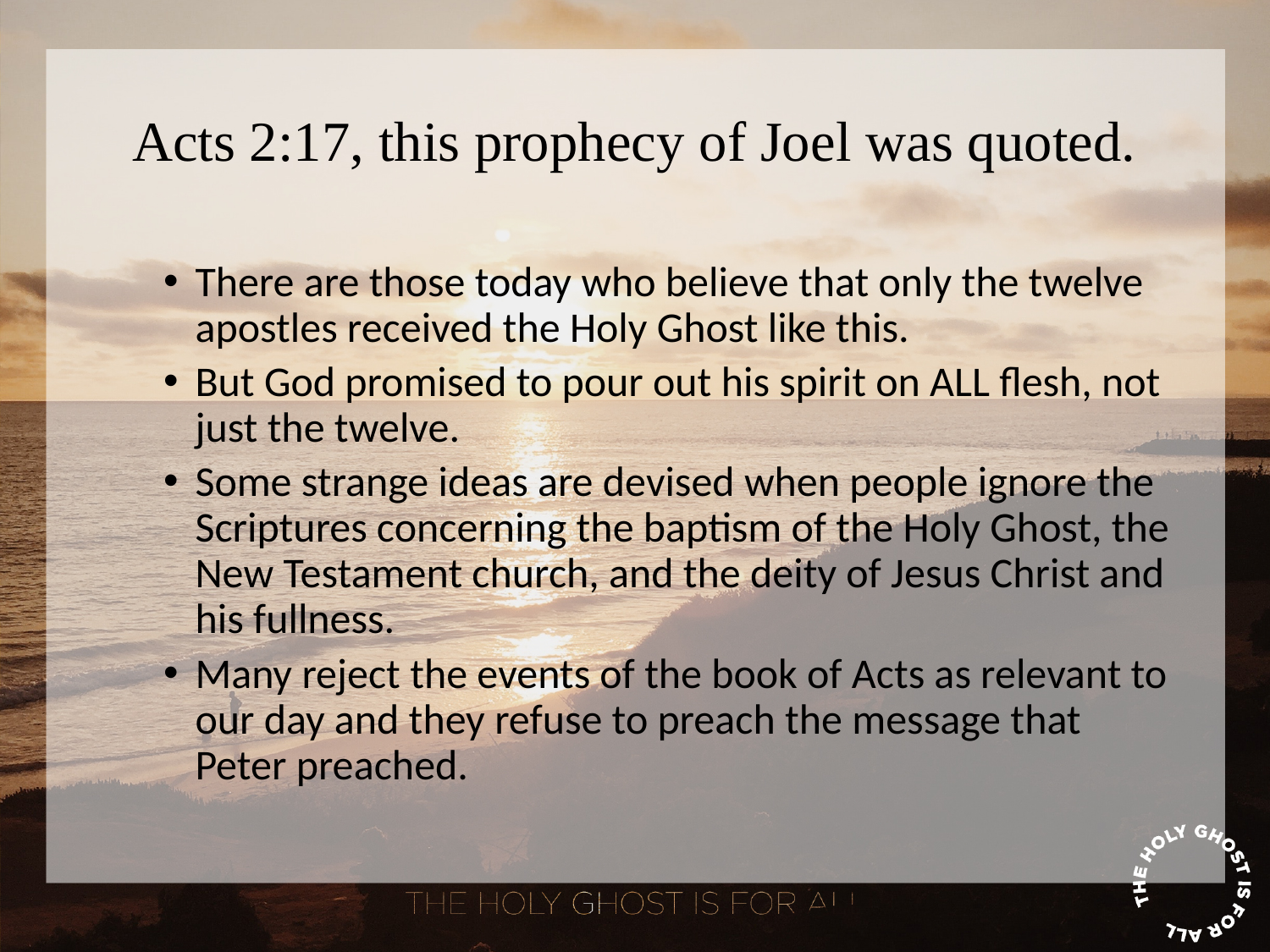

# Acts 2:17, this prophecy of Joel was quoted.
There are those today who believe that only the twelve apostles received the Holy Ghost like this.
But God promised to pour out his spirit on ALL flesh, not just the twelve.
Some strange ideas are devised when people ignore the Scriptures concerning the baptism of the Holy Ghost, the New Testament church, and the deity of Jesus Christ and his fullness.
Many reject the events of the book of Acts as relevant to our day and they refuse to preach the message that Peter preached.